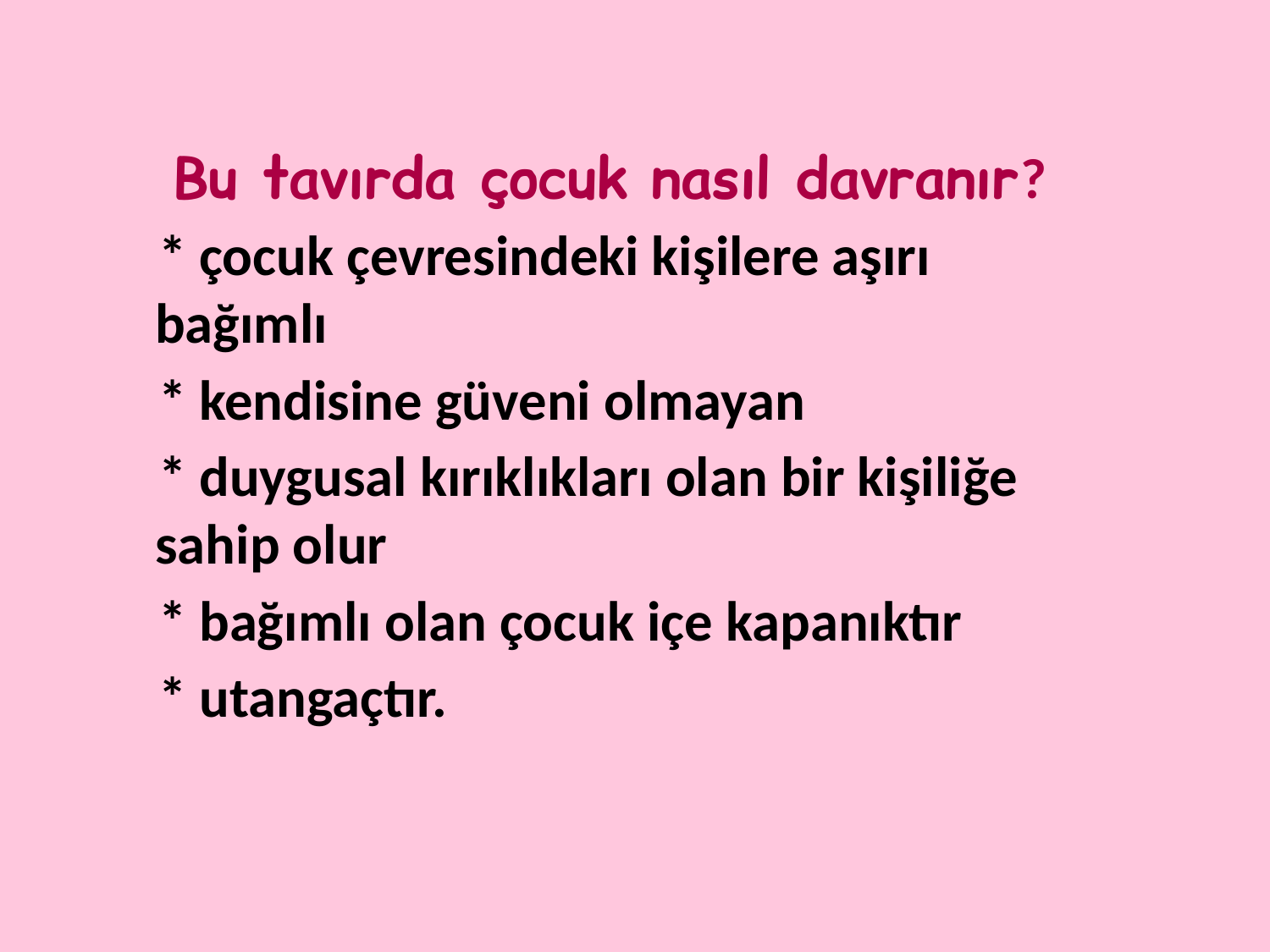

Bu tavırda çocuk nasıl davranır?
    * çocuk çevresindeki kişilere aşırı bağımlı
    * kendisine güveni olmayan
    * duygusal kırıklıkları olan bir kişiliğe sahip olur
    * bağımlı olan çocuk içe kapanıktır
    * utangaçtır.